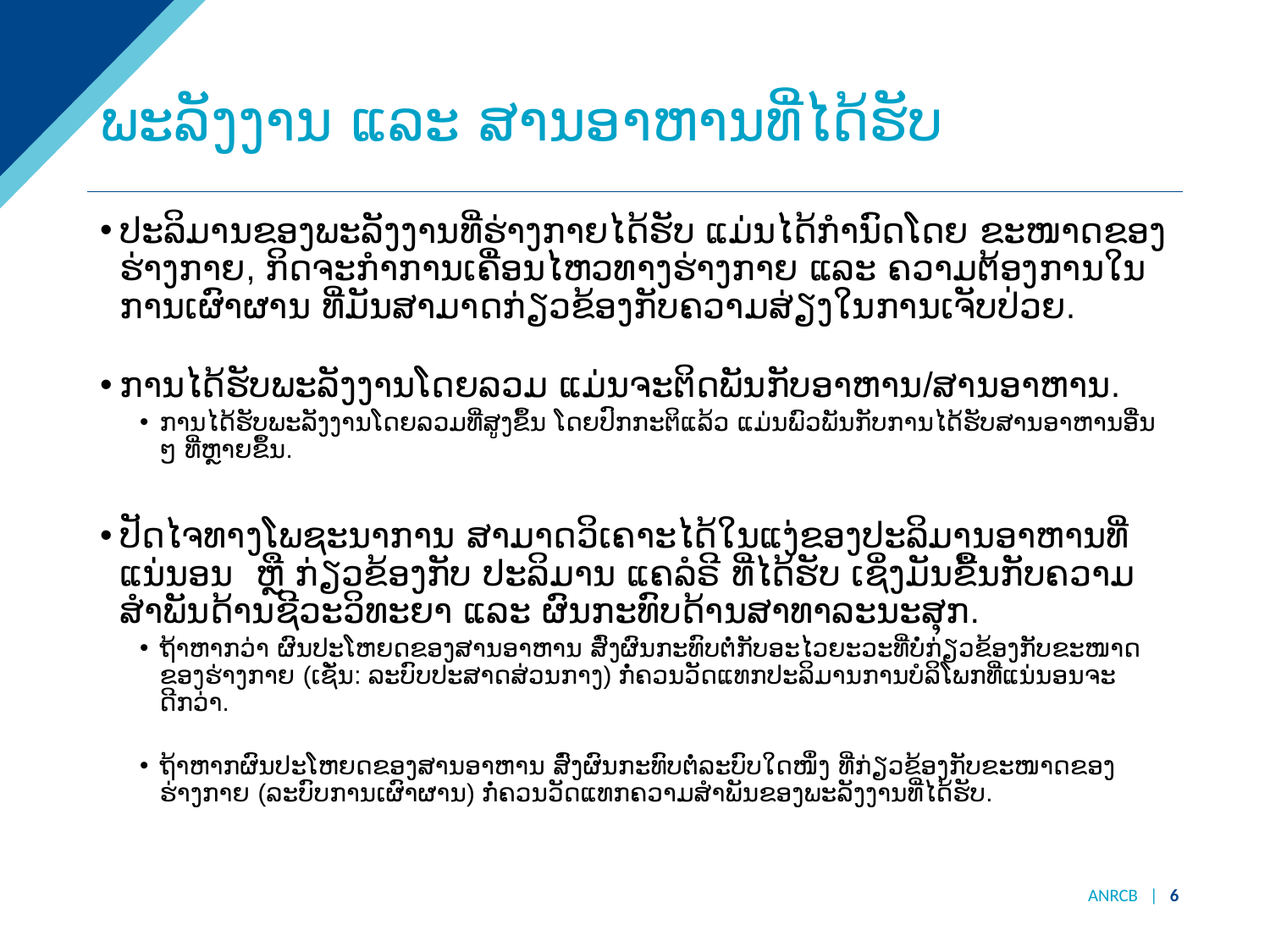

# ພະລັງງານ ແລະ ສານອາຫານທີ່ໄດ້ຮັບ
ປະລິມານຂອງພະລັງງານທີ່ຮ່າງກາຍໄດ້ຮັບ ແມ່ນໄດ້ກຳນົດໂດຍ ຂະໜາດຂອງຮ່າງກາຍ, ກິດຈະກຳການເຄື່ອນໄຫວທາງຮ່າງກາຍ ແລະ ຄວາມຕ້ອງການໃນການເຜົາຜານ ທີ່ມັນສາມາດກ່ຽວຂ້ອງກັບຄວາມສ່ຽງໃນການເຈັບປ່ວຍ.

ການໄດ້ຮັບພະລັງງານໂດຍລວມ ແມ່ນຈະຕິດພັນກັບອາຫານ/ສານອາຫານ.
ການໄດ້ຮັບພະລັງງານໂດຍລວມທີ່ສູງຂຶ້ນ ໂດຍປົກກະຕິແລ້ວ ແມ່ນພົວພັນກັບການໄດ້ຮັບສານອາຫານອື່ນໆ ທີ່ຫຼາຍຂຶ້ນ.

ປັດໄຈທາງໂພຊະນາການ ສາມາດວິເຄາະໄດ້ໃນແງ່ຂອງປະລິມານອາຫານທີ່ແນ່ນອນ  ຫຼື ກ່ຽວຂ້ອງກັບ ປະລິມານ ແຄລໍຣີ ທີ່ໄດ້ຮັບ ເຊິ່ງມັນຂື້ນກັບຄວາມສຳພັນດ້ານຊີວະວິທະຍາ ແລະ ຜົນກະທົບດ້ານສາທາລະນະສຸກ.
ຖ້າຫາກວ່າ ຜົນປະໂຫຍດຂອງສານອາຫານ ສົ່ງຜົນກະທົບຕໍ່ກັບອະໄວຍະວະທີ່ບໍ່ກ່ຽວຂ້ອງກັບຂະໜາດຂອງຮ່າງກາຍ (ເຊັ່ນ: ລະບົບປະສາດສ່ວນກາງ) ກໍ່ຄວນວັດແທກປະລິມານການບໍລິໂພກທີ່ແນ່ນອນຈະດີກວ່າ.

ຖ້າຫາກຜົນປະໂຫຍດຂອງສານອາຫານ ສົ່ງຜົນກະທົບຕໍ່ລະບົບໃດໜຶ່ງ ທີ່ກ່ຽວຂ້ອງກັບຂະໜາດຂອງຮ່າງກາຍ (ລະບົບການເຜົາຜານ) ກໍ່ຄວນວັດແທກຄວາມສຳພັນຂອງພະລັງງານທີ່ໄດ້ຮັບ.

ANRCB   |   6